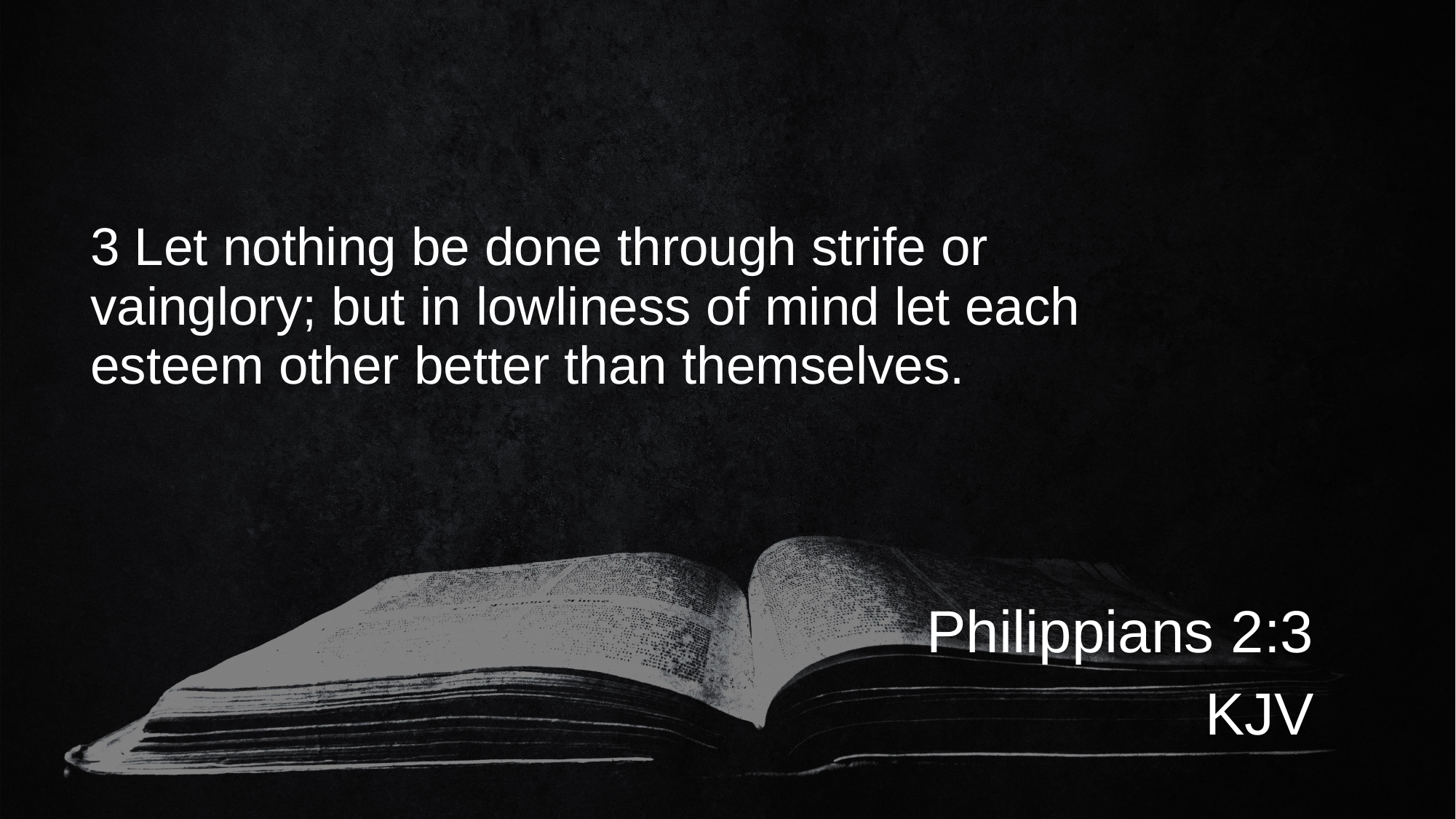

# 3 Let nothing be done through strife or vainglory; but in lowliness of mind let each esteem other better than themselves.
Philippians 2:3
KJV